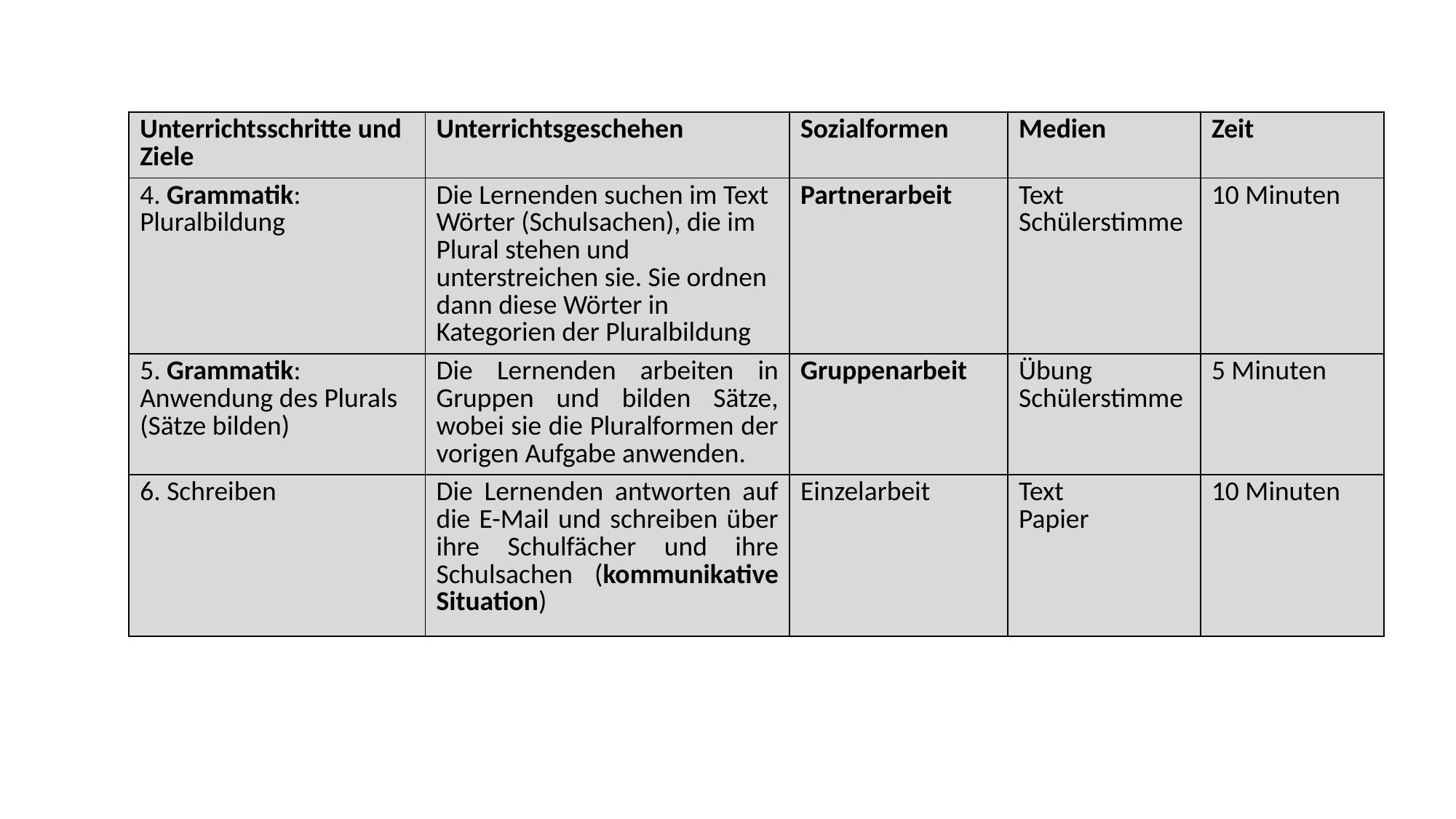

| Unterrichtsschritte und Ziele | Unterrichtsgeschehen | Sozialformen | Medien | Zeit |
| --- | --- | --- | --- | --- |
| 4. Grammatik: Pluralbildung | Die Lernenden suchen im Text Wörter (Schulsachen), die im Plural stehen und unterstreichen sie. Sie ordnen dann diese Wörter in Kategorien der Pluralbildung | Partnerarbeit | Text Schülerstimme | 10 Minuten |
| 5. Grammatik: Anwendung des Plurals (Sätze bilden) | Die Lernenden arbeiten in Gruppen und bilden Sätze, wobei sie die Pluralformen der vorigen Aufgabe anwenden. | Gruppenarbeit | Übung Schülerstimme | 5 Minuten |
| 6. Schreiben | Die Lernenden antworten auf die E-Mail und schreiben über ihre Schulfächer und ihre Schulsachen (kommunikative Situation) | Einzelarbeit | Text Papier | 10 Minuten |